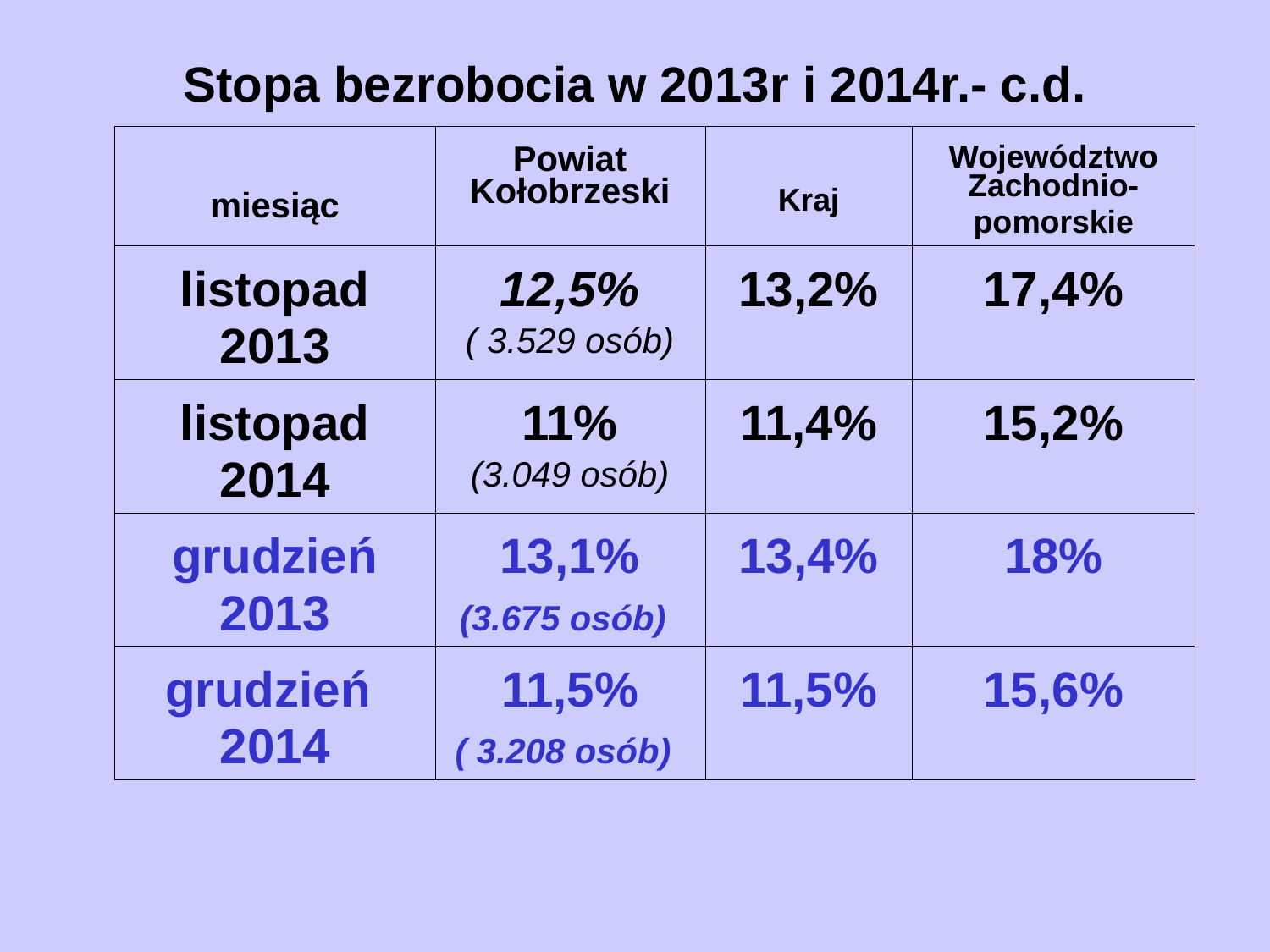

# Stopa bezrobocia w 2013r i 2014r.- c.d.
| miesiąc | Powiat Kołobrzeski | Kraj | Województwo Zachodnio- pomorskie |
| --- | --- | --- | --- |
| listopad 2013 | 12,5% ( 3.529 osób) | 13,2% | 17,4% |
| listopad 2014 | 11% (3.049 osób) | 11,4% | 15,2% |
| grudzień 2013 | 13,1% (3.675 osób) | 13,4% | 18% |
| grudzień 2014 | 11,5% ( 3.208 osób) | 11,5% | 15,6% |